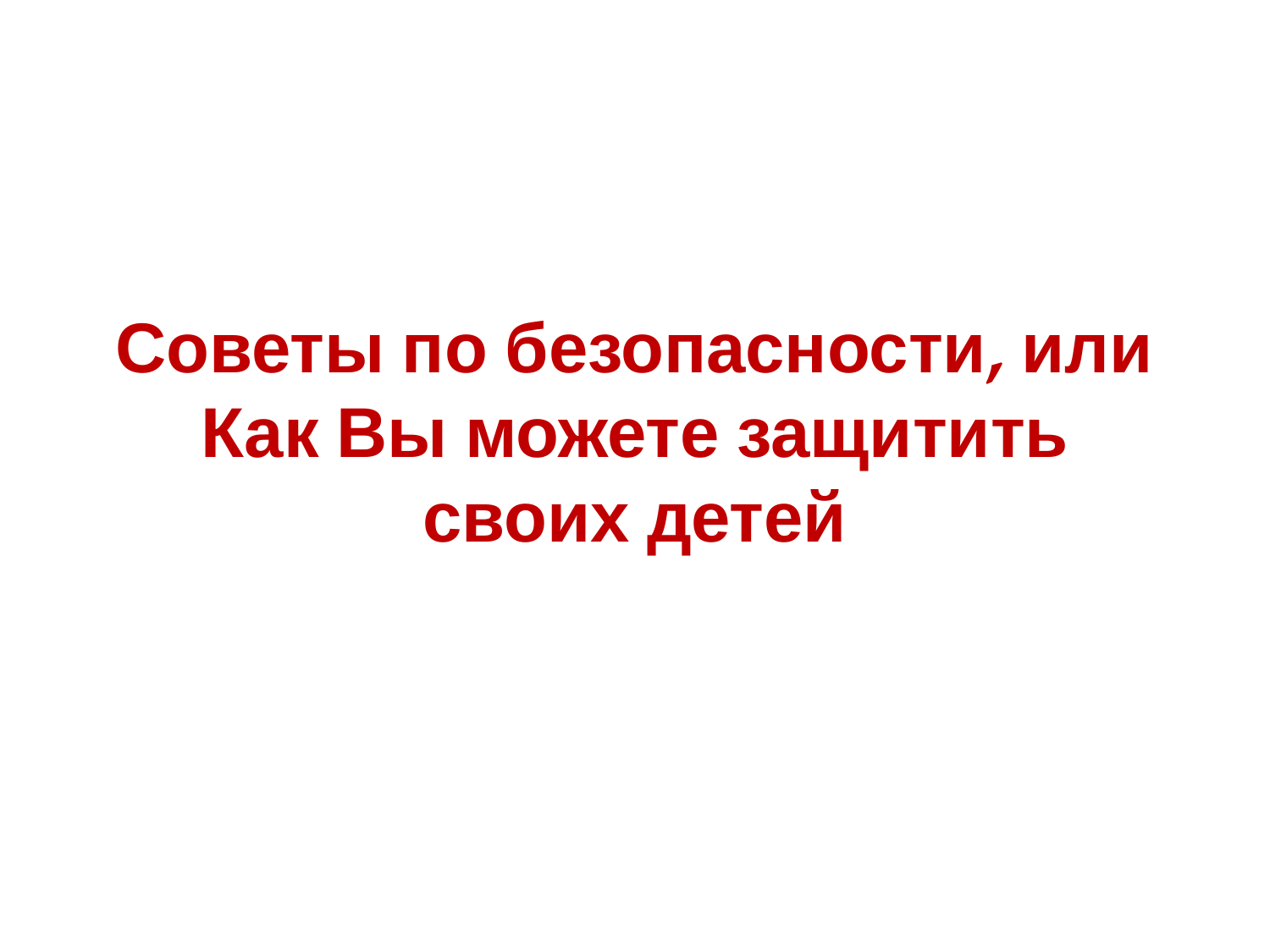

Советы по безопасности, или Как Вы можете защитить своих детей